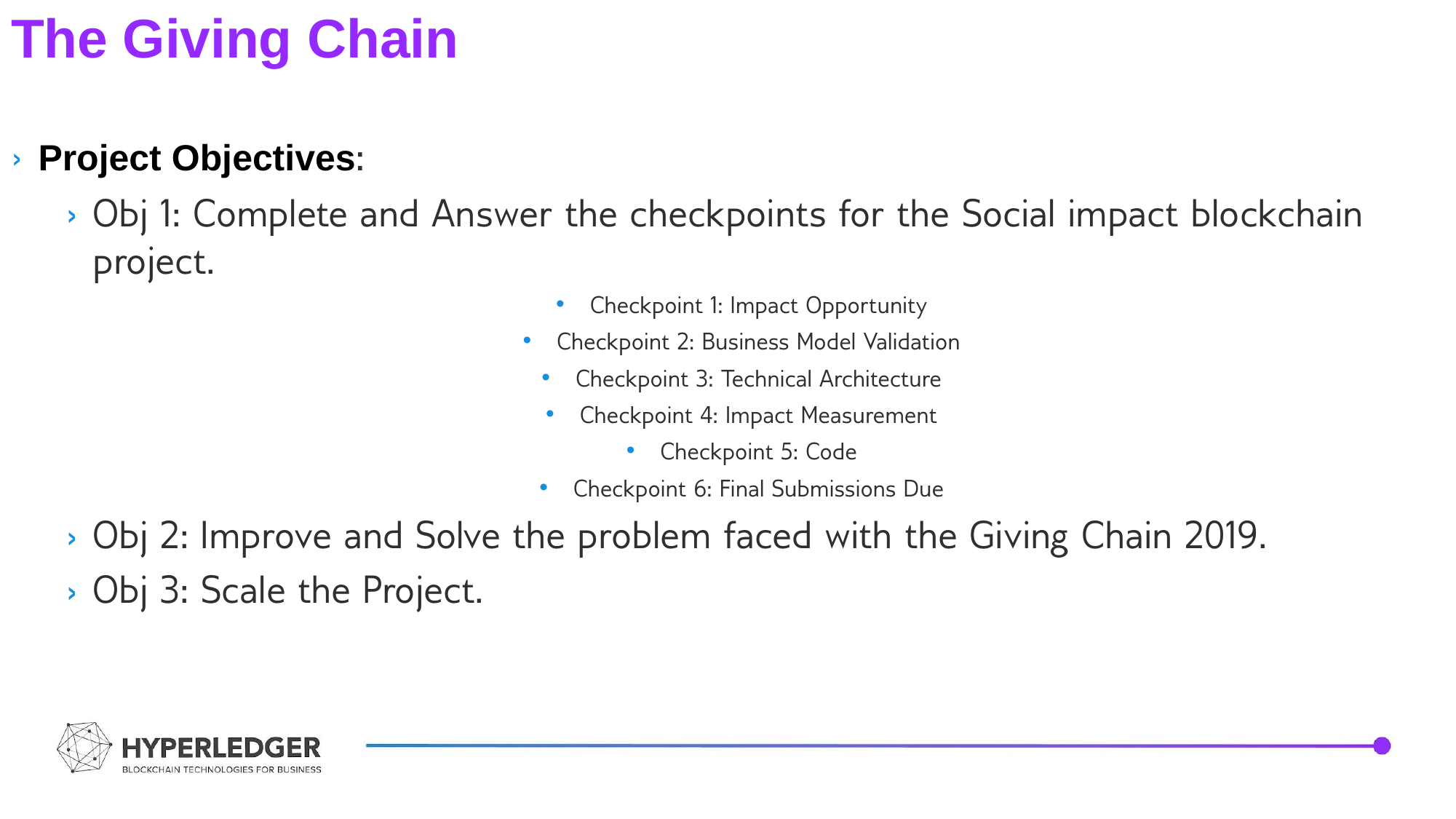

The Giving Chain
Project Objectives:
Obj 1: Complete and Answer the checkpoints for the Social impact blockchain project.
Checkpoint 1: Impact Opportunity
Checkpoint 2: Business Model Validation
Checkpoint 3: Technical Architecture
Checkpoint 4: Impact Measurement
Checkpoint 5: Code
Checkpoint 6: Final Submissions Due
Obj 2: Improve and Solve the problem faced with the Giving Chain 2019.
Obj 3: Scale the Project.